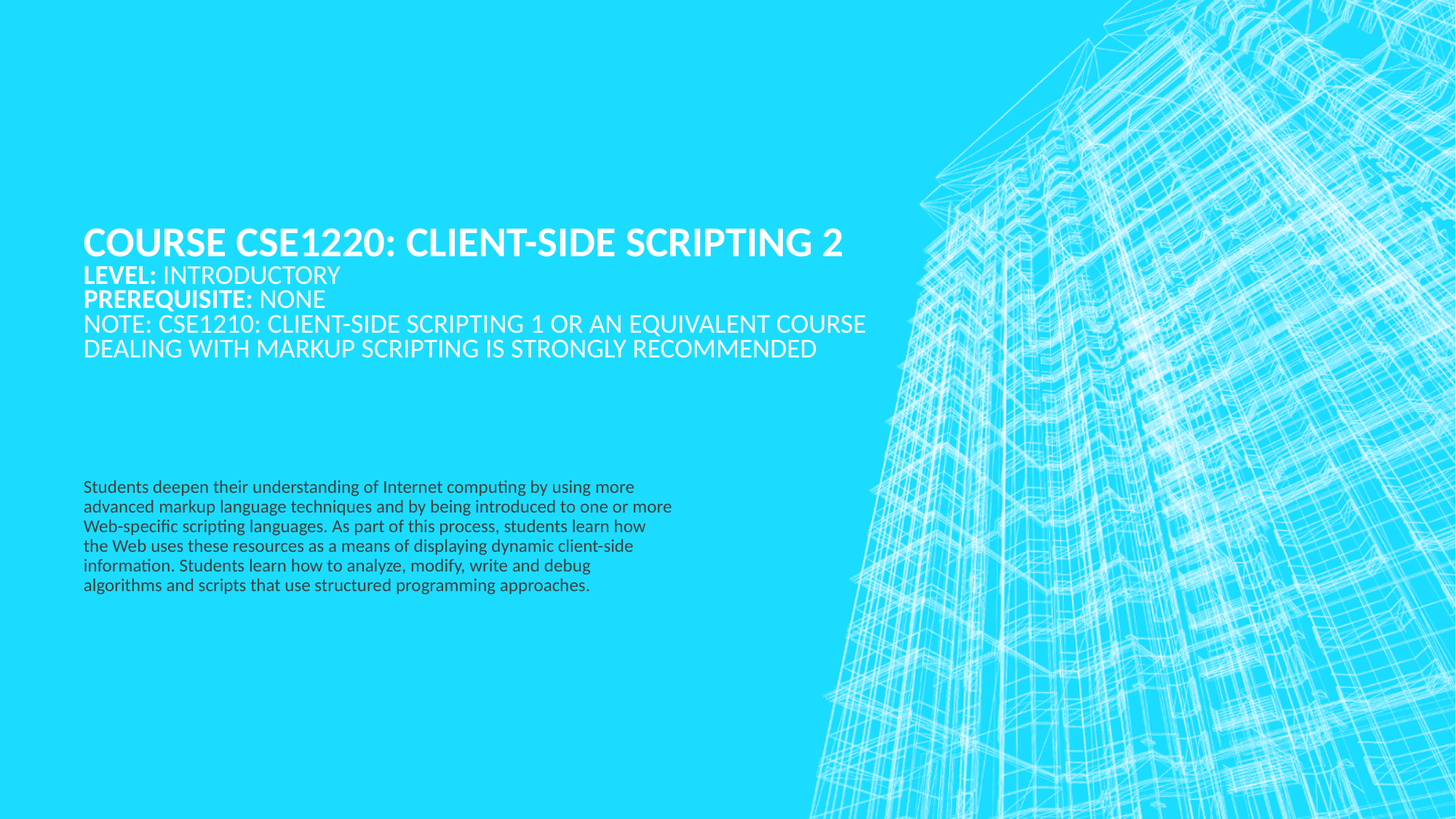

# COURSE CSE1220: CLIENT-SIDE SCRIPTING 2 Level: Introductory Prerequisite: None Note: CSE1210: Client-side Scripting 1 or an equivalent course dealing with markup scripting is strongly recommended
Students deepen their understanding of Internet computing by using more
advanced markup language techniques and by being introduced to one or more
Web-specific scripting languages. As part of this process, students learn how
the Web uses these resources as a means of displaying dynamic client-side
information. Students learn how to analyze, modify, write and debug
algorithms and scripts that use structured programming approaches.